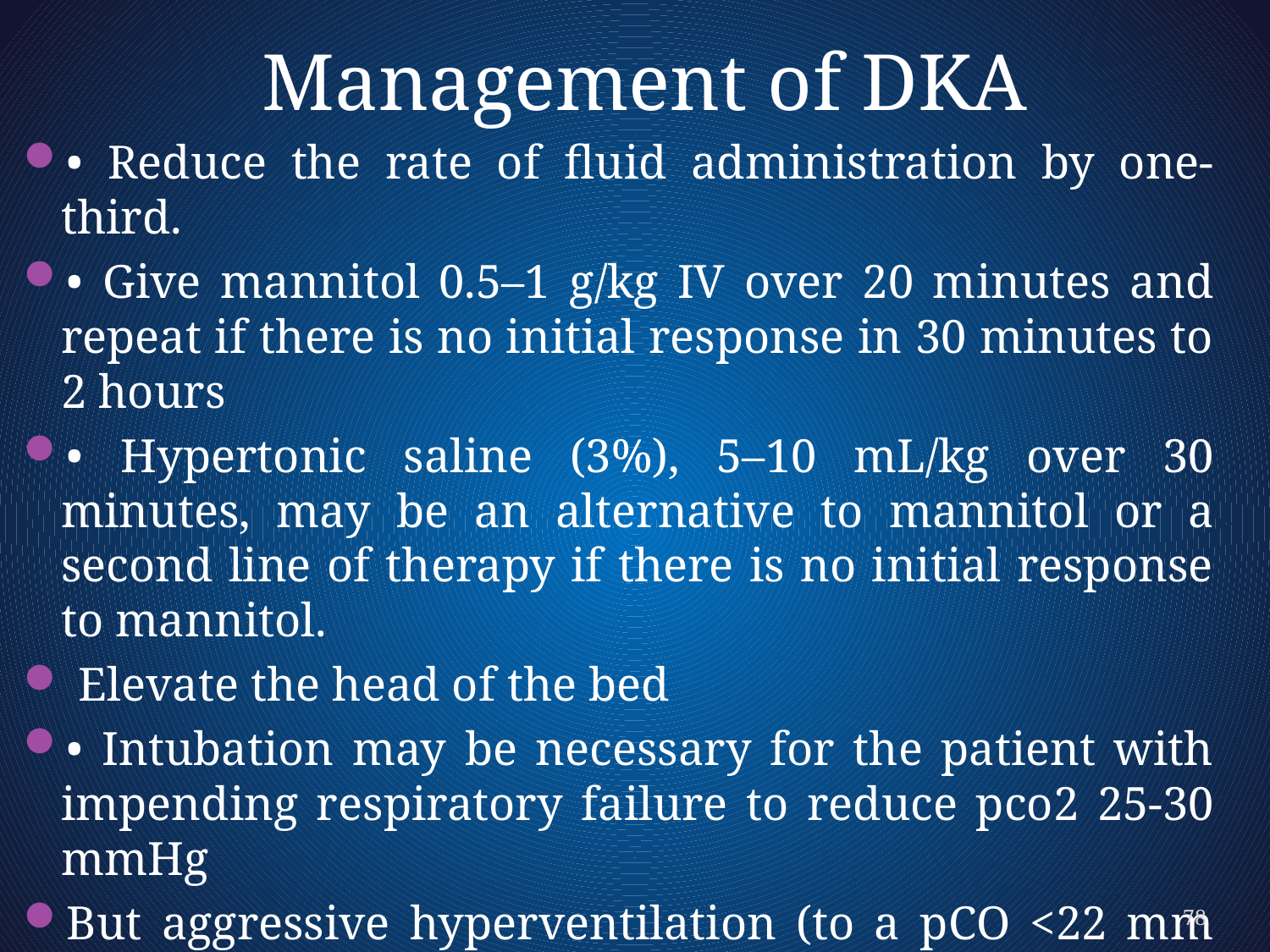

Management of DKA

#
• Reduce the rate of ﬂuid administration by one-third.
• Give mannitol 0.5–1 g/kg IV over 20 minutes and repeat if there is no initial response in 30 minutes to 2 hours
• Hypertonic saline (3%), 5–10 mL/kg over 30 minutes, may be an alternative to mannitol or a second line of therapy if there is no initial response to mannitol.
 Elevate the head of the bed
• Intubation may be necessary for the patient with impending respiratory failure to reduce pco2 25-30 mmHg
But aggressive hyperventilation (to a pCO <22 mm Hg) has been associated with poor outcome and is not recommended
78